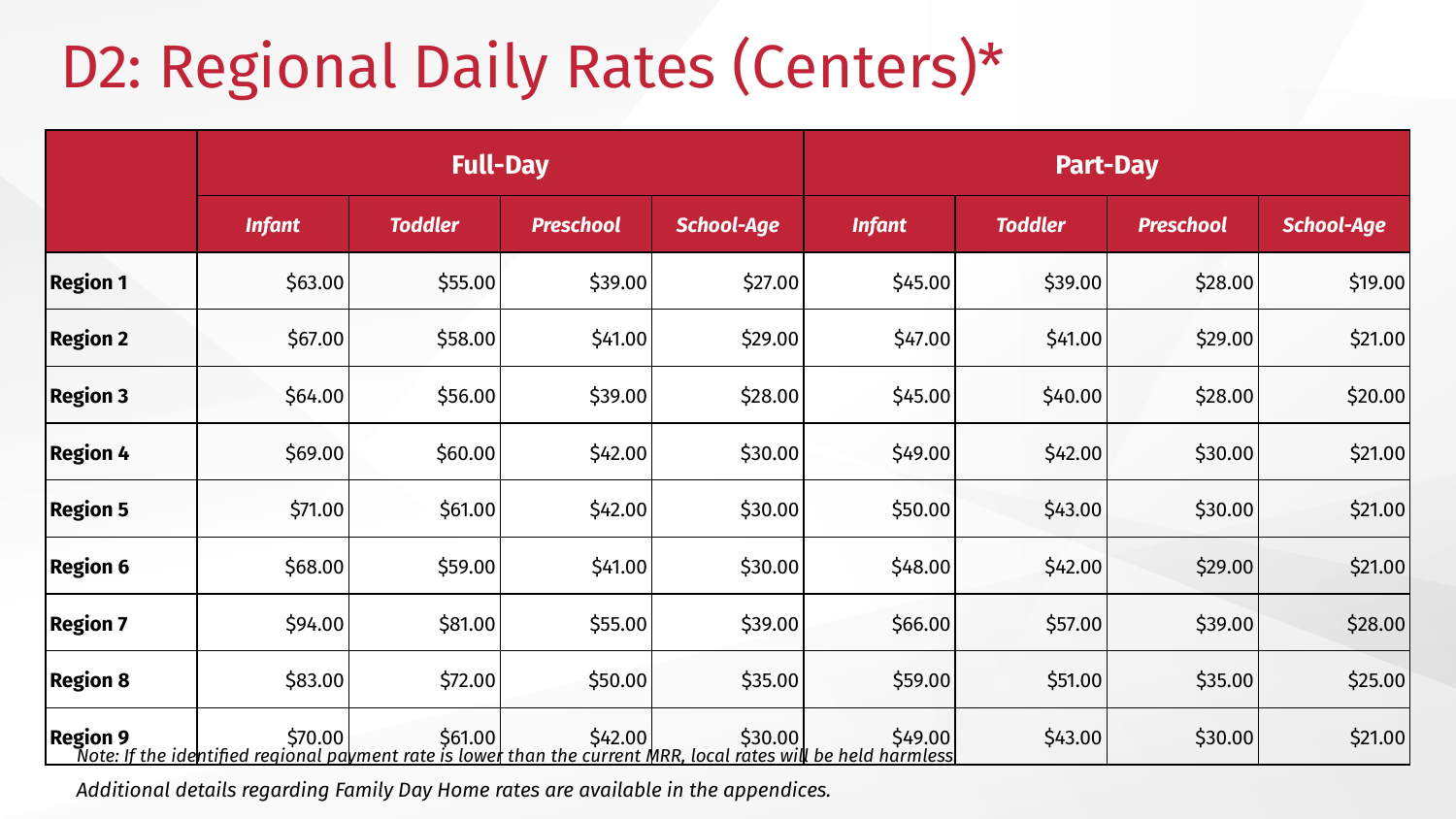

# D2: Regional Daily Rates (Centers)*
|  | Full-Day |  |  |  | Part-Day |  |  |  |
| --- | --- | --- | --- | --- | --- | --- | --- | --- |
|  | Infant | Toddler | Preschool | School-Age | Infant | Toddler | Preschool | School-Age |
| Region 1 | $63.00 | $55.00 | $39.00 | $27.00 | $45.00 | $39.00 | $28.00 | $19.00 |
| Region 2 | $67.00 | $58.00 | $41.00 | $29.00 | $47.00 | $41.00 | $29.00 | $21.00 |
| Region 3 | $64.00 | $56.00 | $39.00 | $28.00 | $45.00 | $40.00 | $28.00 | $20.00 |
| Region 4 | $69.00 | $60.00 | $42.00 | $30.00 | $49.00 | $42.00 | $30.00 | $21.00 |
| Region 5 | $71.00 | $61.00 | $42.00 | $30.00 | $50.00 | $43.00 | $30.00 | $21.00 |
| Region 6 | $68.00 | $59.00 | $41.00 | $30.00 | $48.00 | $42.00 | $29.00 | $21.00 |
| Region 7 | $94.00 | $81.00 | $55.00 | $39.00 | $66.00 | $57.00 | $39.00 | $28.00 |
| Region 8 | $83.00 | $72.00 | $50.00 | $35.00 | $59.00 | $51.00 | $35.00 | $25.00 |
| Region 9 | $70.00 | $61.00 | $42.00 | $30.00 | $49.00 | $43.00 | $30.00 | $21.00 |
Note: If the identified regional payment rate is lower than the current MRR, local rates will be held harmless.
Additional details regarding Family Day Home rates are available in the appendices.